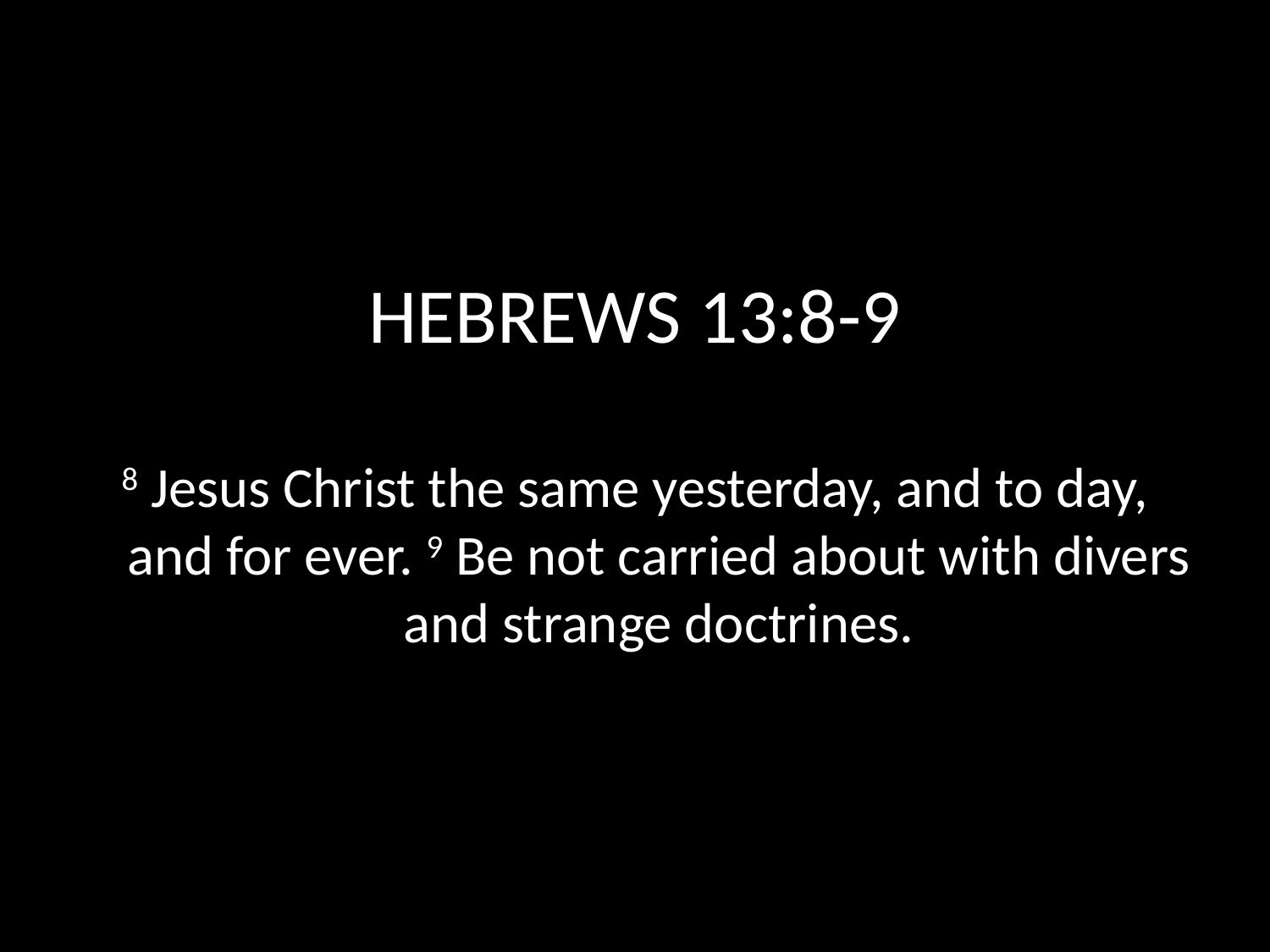

# HEBREWS 13:8-9
8 Jesus Christ the same yesterday, and to day, and for ever. 9 Be not carried about with divers and strange doctrines.